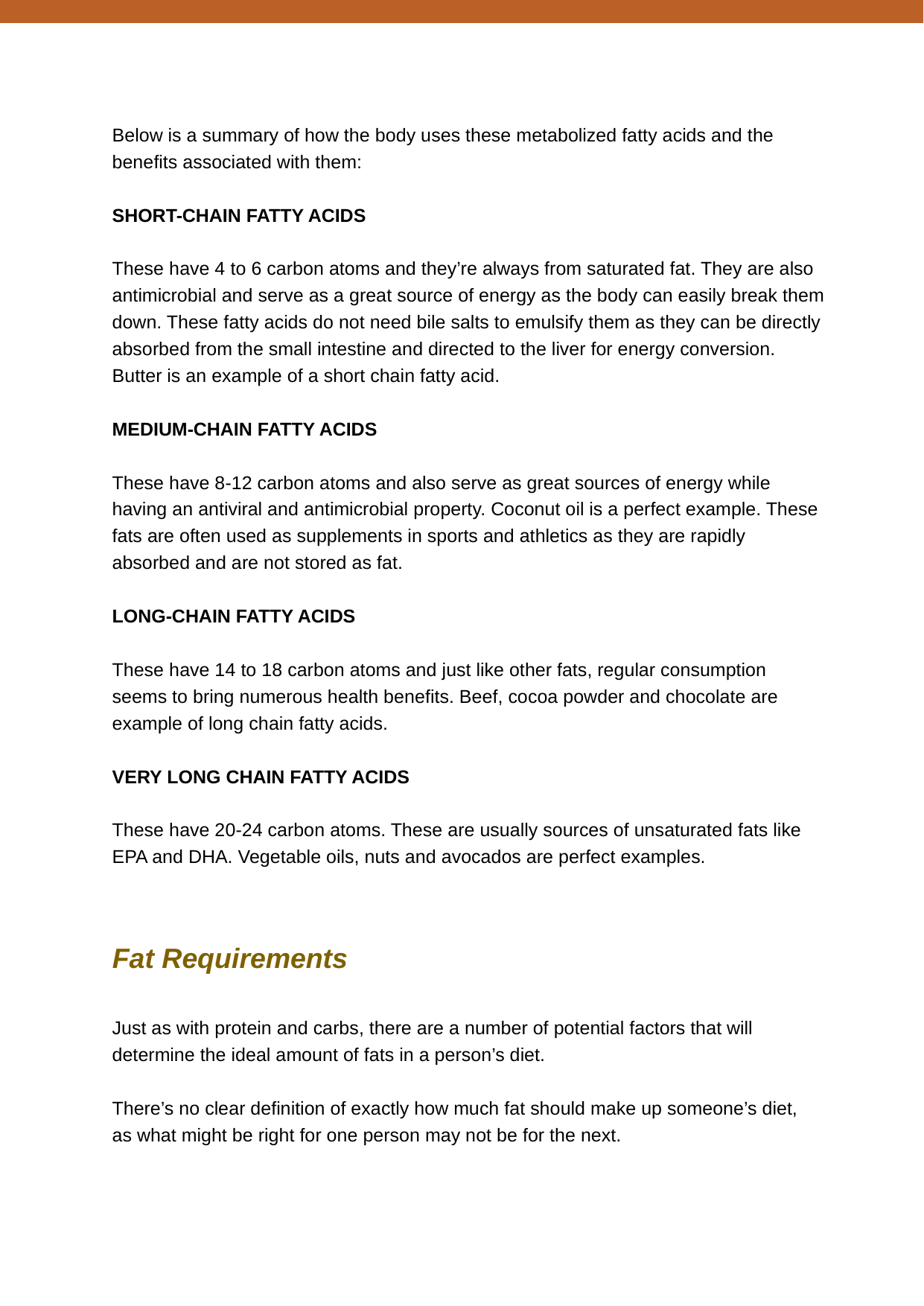

Below is a summary of how the body uses these metabolized fatty acids and the benefits associated with them:

SHORT-CHAIN FATTY ACIDS

These have 4 to 6 carbon atoms and they’re always from saturated fat. They are also antimicrobial and serve as a great source of energy as the body can easily break them down. These fatty acids do not need bile salts to emulsify them as they can be directly absorbed from the small intestine and directed to the liver for energy conversion. Butter is an example of a short chain fatty acid.

MEDIUM-CHAIN FATTY ACIDS

These have 8-12 carbon atoms and also serve as great sources of energy while having an antiviral and antimicrobial property. Coconut oil is a perfect example. These fats are often used as supplements in sports and athletics as they are rapidly absorbed and are not stored as fat.

LONG-CHAIN FATTY ACIDS

These have 14 to 18 carbon atoms and just like other fats, regular consumption seems to bring numerous health benefits. Beef, cocoa powder and chocolate are example of long chain fatty acids.

VERY LONG CHAIN FATTY ACIDS

These have 20-24 carbon atoms. These are usually sources of unsaturated fats like EPA and DHA. Vegetable oils, nuts and avocados are perfect examples.
Fat Requirements
Just as with protein and carbs, there are a number of potential factors that will determine the ideal amount of fats in a person’s diet.

There’s no clear definition of exactly how much fat should make up someone’s diet, as what might be right for one person may not be for the next.